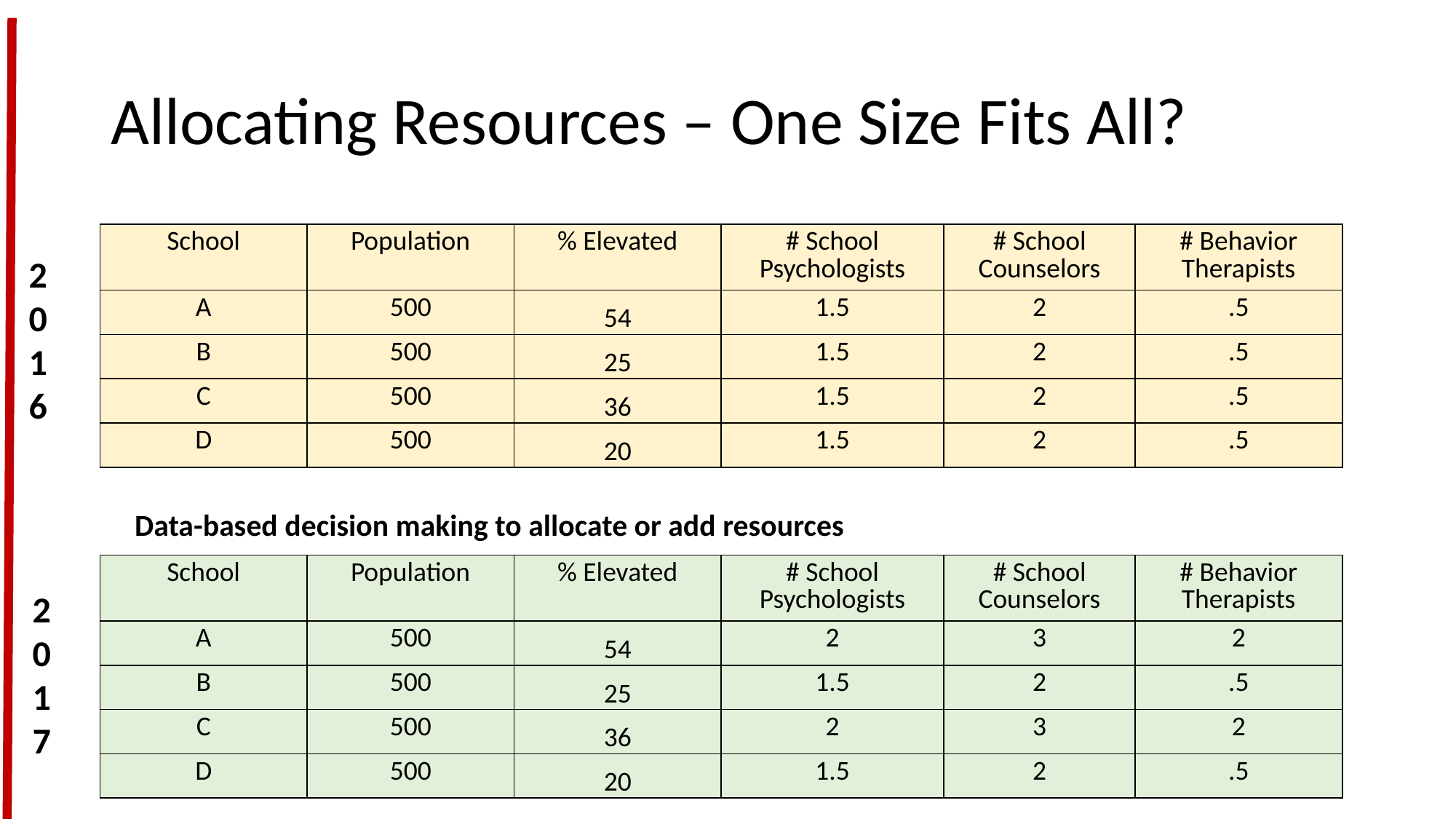

# Allocating Resources – One Size Fits All?
| School | Population | % Elevated | # School Psychologists | # School Counselors | # Behavior Therapists |
| --- | --- | --- | --- | --- | --- |
| A | 500 | 54 | 1.5 | 2 | .5 |
| B | 500 | 25 | 1.5 | 2 | .5 |
| C | 500 | 36 | 1.5 | 2 | .5 |
| D | 500 | 20 | 1.5 | 2 | .5 |
2
0
1
6
Data-based decision making to allocate or add resources

| School | Population | % Elevated | # School Psychologists | # School Counselors | # Behavior Therapists |
| --- | --- | --- | --- | --- | --- |
| A | 500 | 54 | 2 | 3 | 2 |
| B | 500 | 25 | 1.5 | 2 | .5 |
| C | 500 | 36 | 2 | 3 | 2 |
| D | 500 | 20 | 1.5 | 2 | .5 |
2
0
1
7